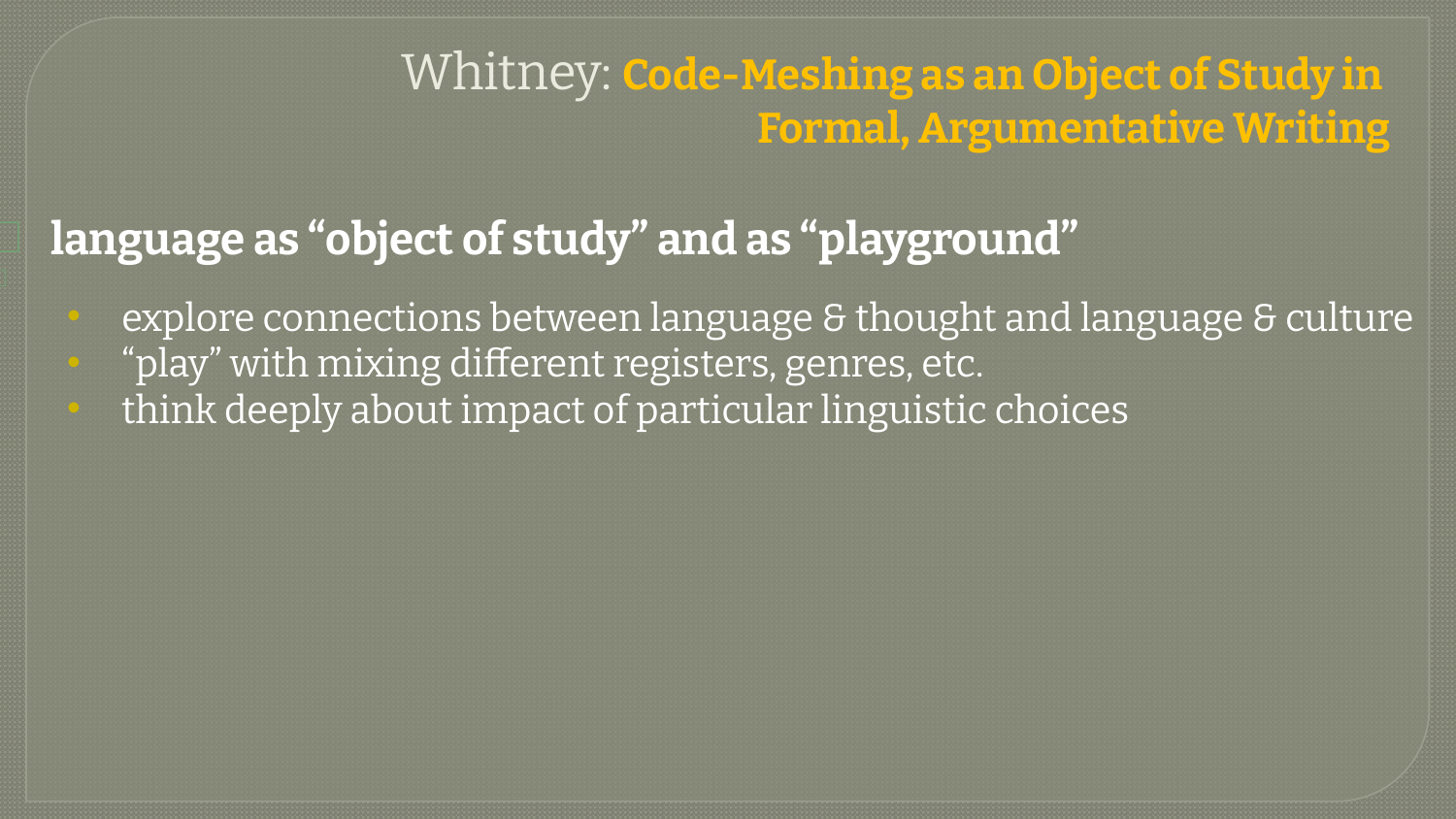

# Whitney: Code-Meshing as an Object of Study in Formal, Argumentative Writing

language as “object of study” and as “playground”

explore connections between language & thought and language & culture
“play” with mixing different registers, genres, etc.
think deeply about impact of particular linguistic choices